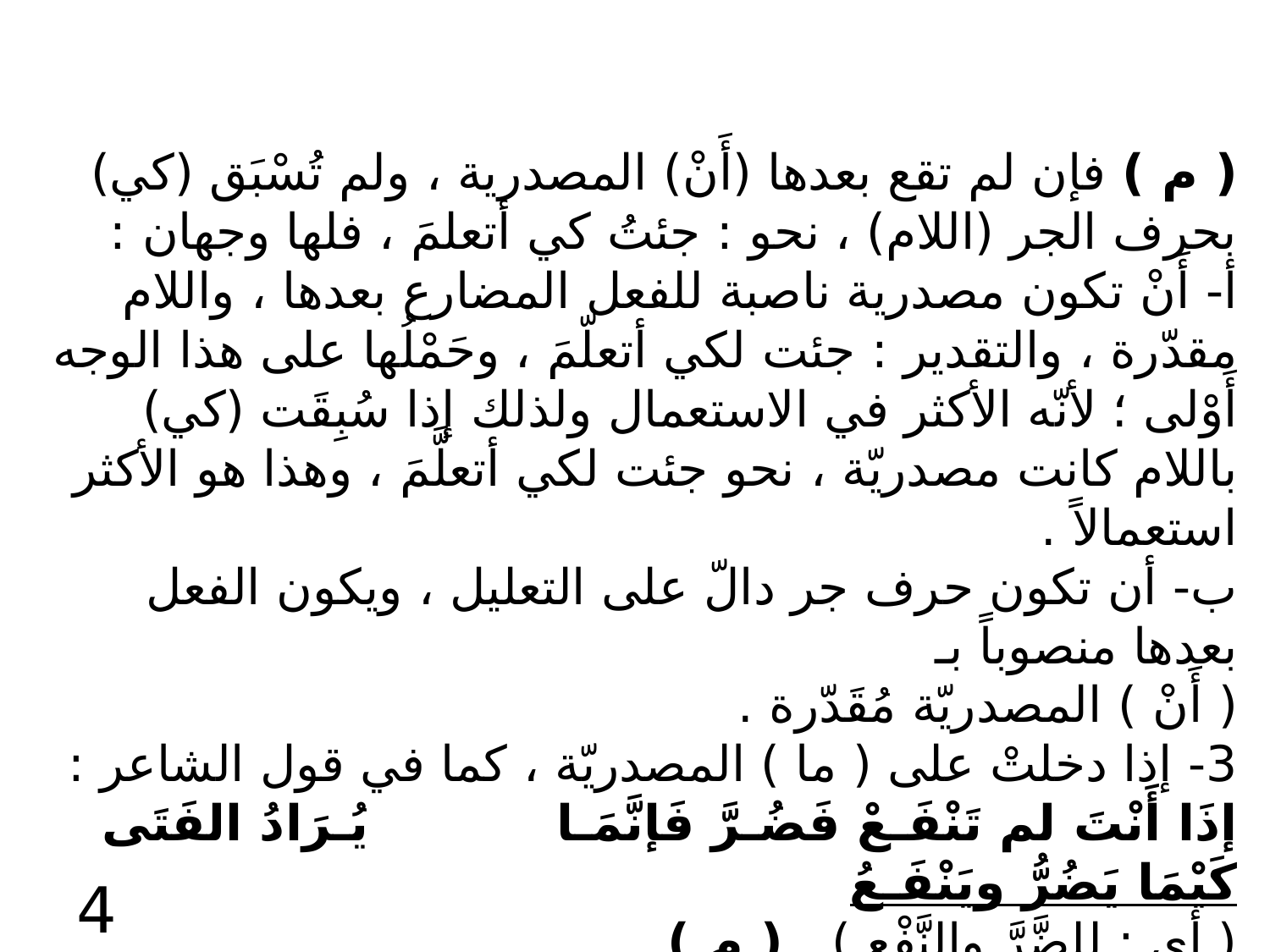

( م ) فإن لم تقع بعدها (أَنْ) المصدرية ، ولم تُسْبَق (كي) بحرف الجر (اللام) ، نحو : جئتُ كي أتعلمَ ، فلها وجهان :
أ- أَنْ تكون مصدرية ناصبة للفعل المضارع بعدها ، واللام مقدّرة ، والتقدير : جئت لكي أتعلّمَ ، وحَمْلُها على هذا الوجه أَوْلى ؛ لأنّه الأكثر في الاستعمال ولذلك إذا سُبِقَت (كي) باللام كانت مصدريّة ، نحو جئت لكي أتعلَّمَ ، وهذا هو الأكثر استعمالاً .
ب- أن تكون حرف جر دالّ على التعليل ، ويكون الفعل بعدها منصوباً بـ
( أَنْ ) المصدريّة مُقَدّرة .
3- إذا دخلتْ على ( ما ) المصدريّة ، كما في قول الشاعر :
إذَا أَنْتَ لم تَنْفَـعْ فَضُـرَّ فَإنَّمَـا           يُـرَادُ الفَتَى كَيْمَا يَضُرُّ ويَنْفَـعُ
( أي : لِلضَّرَّ والنَّفْعِ ) . ( م )

4